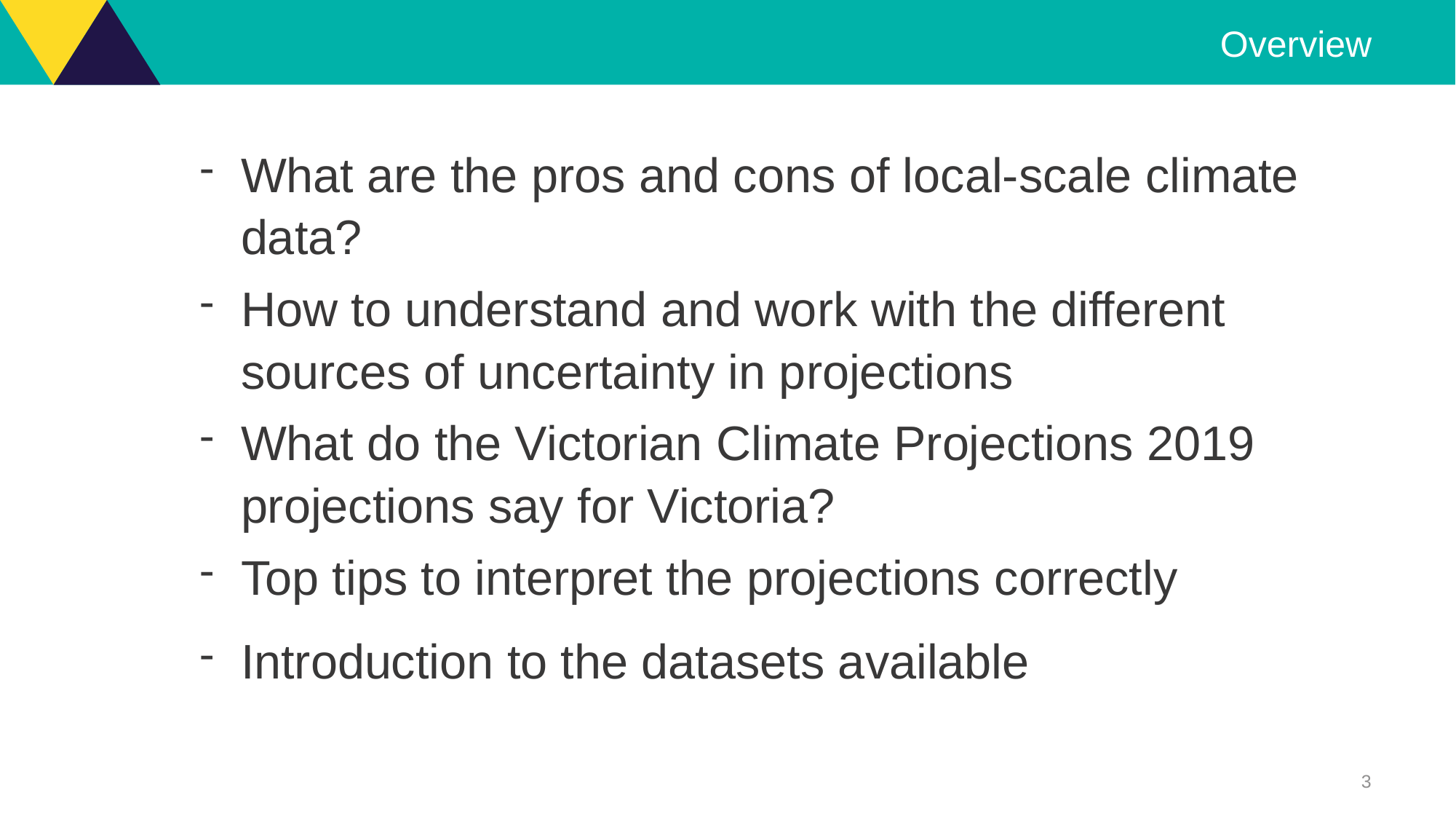

# Overview
What are the pros and cons of local-scale climate data?
How to understand and work with the different sources of uncertainty in projections
What do the Victorian Climate Projections 2019 projections say for Victoria?
Top tips to interpret the projections correctly
Introduction to the datasets available